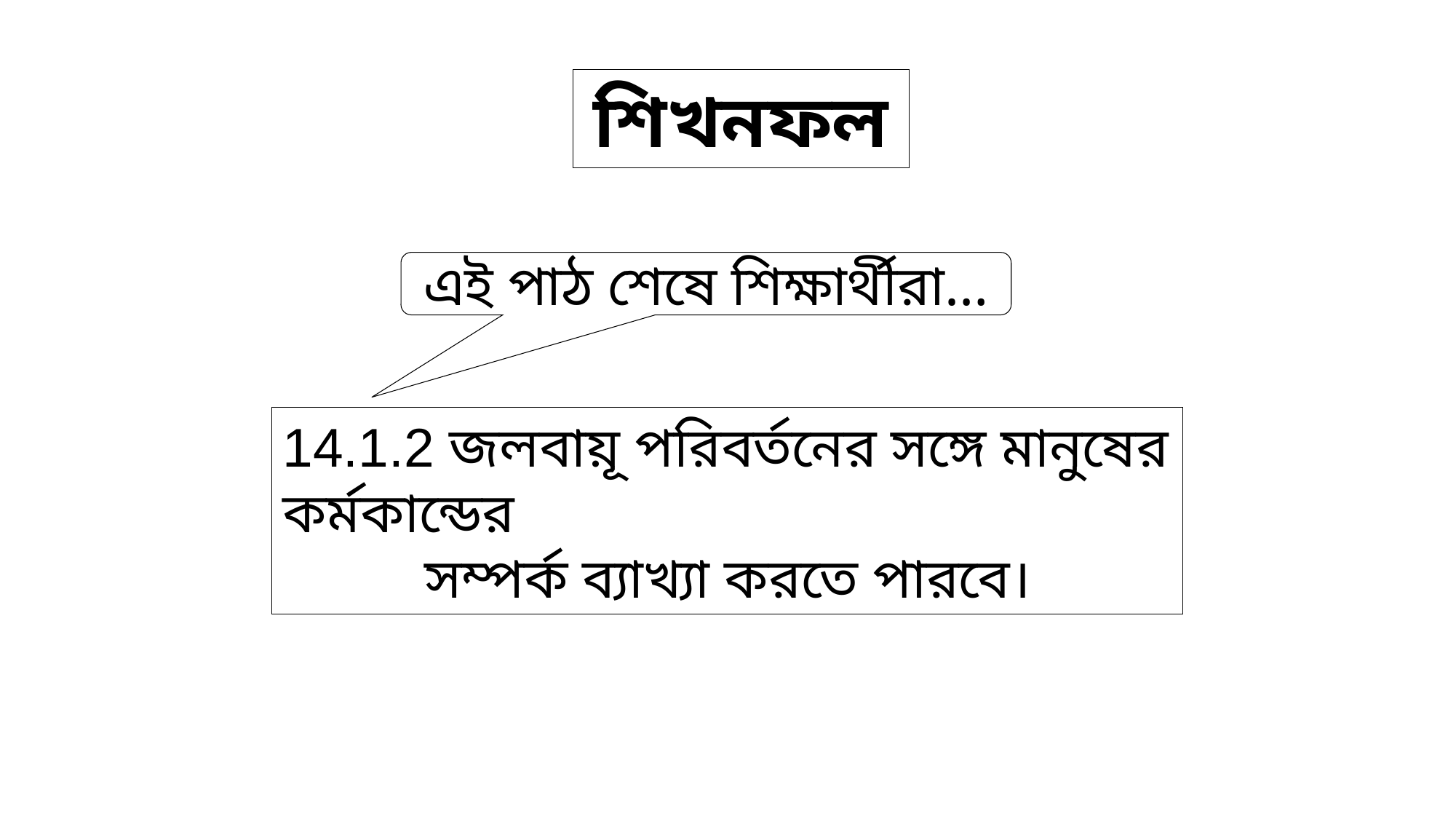

শিখনফল
এই পাঠ শেষে শিক্ষার্থীরা…
14.1.2 জলবায়ূ পরিবর্তনের সঙ্গে মানুষের কর্মকান্ডের
          সম্পর্ক ব্যাখ্যা করতে পারবে।